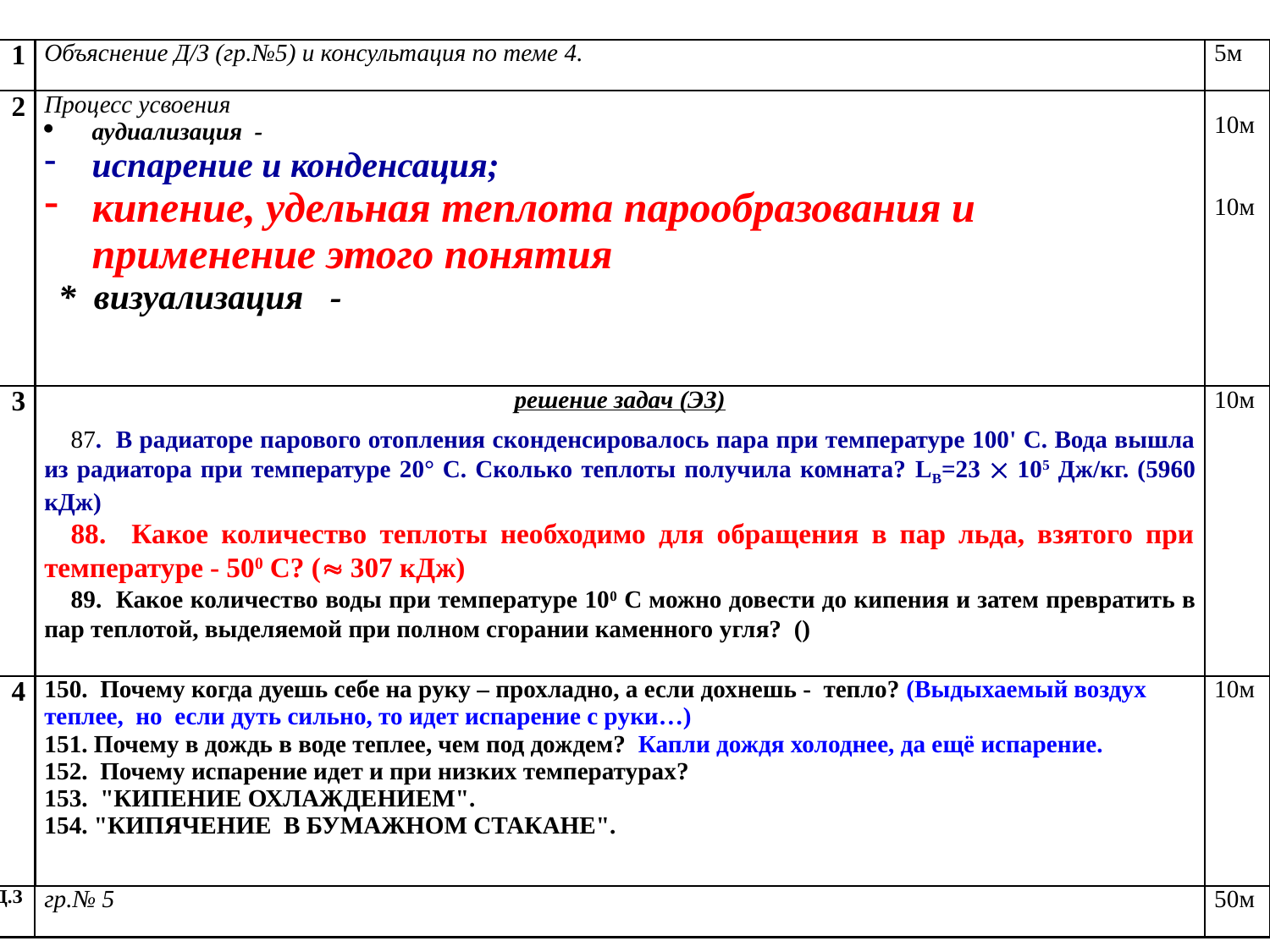

| 1 | Объяснение Д/З (гр.№5) и консультация по теме 4. | 5м |
| --- | --- | --- |
| 2 | Процесс усвоения аудиализация - испарение и конденсация; кипение, удельная теплота парообразования и применение этого понятия \* визуализация - | 10м 10м |
| 3 | решение задач (ЭЗ) 87. В радиаторе парового отопления сконденсировалось пара при температуре 100' С. Вода вышла из радиатора при температуре 20° С. Сколько теплоты получила комната? LB=23 × 105 Дж/кг. (5960 кДж) 88. Какое количество теплоты необходимо для обращения в пар льда, взятого при температуре - 500 С? (≈ 307 кДж) 89. Какое количество воды при температуре 100 С можно довести до кипения и затем превратить в пар теплотой, выделяемой при пол­ном сгорании каменного угля? () | 10м |
| 4 | 150. Почему когда дуешь себе на руку – прохладно, а если дохнешь - тепло? (Выдыхаемый воздух теплее, но если дуть сильно, то идет испарение с руки…) 151. Почему в дождь в воде теплее, чем под дождем? Капли дождя холоднее, да ещё испарение. 152. Почему испарение идет и при низких температурах? 153. "КИПЕНИЕ ОХЛАЖДЕНИЕМ". 154. "КИПЯЧЕНИЕ В БУМАЖНОМ СТАКАНЕ". | 10м |
| д.з | гр.№ 5 | 50м |